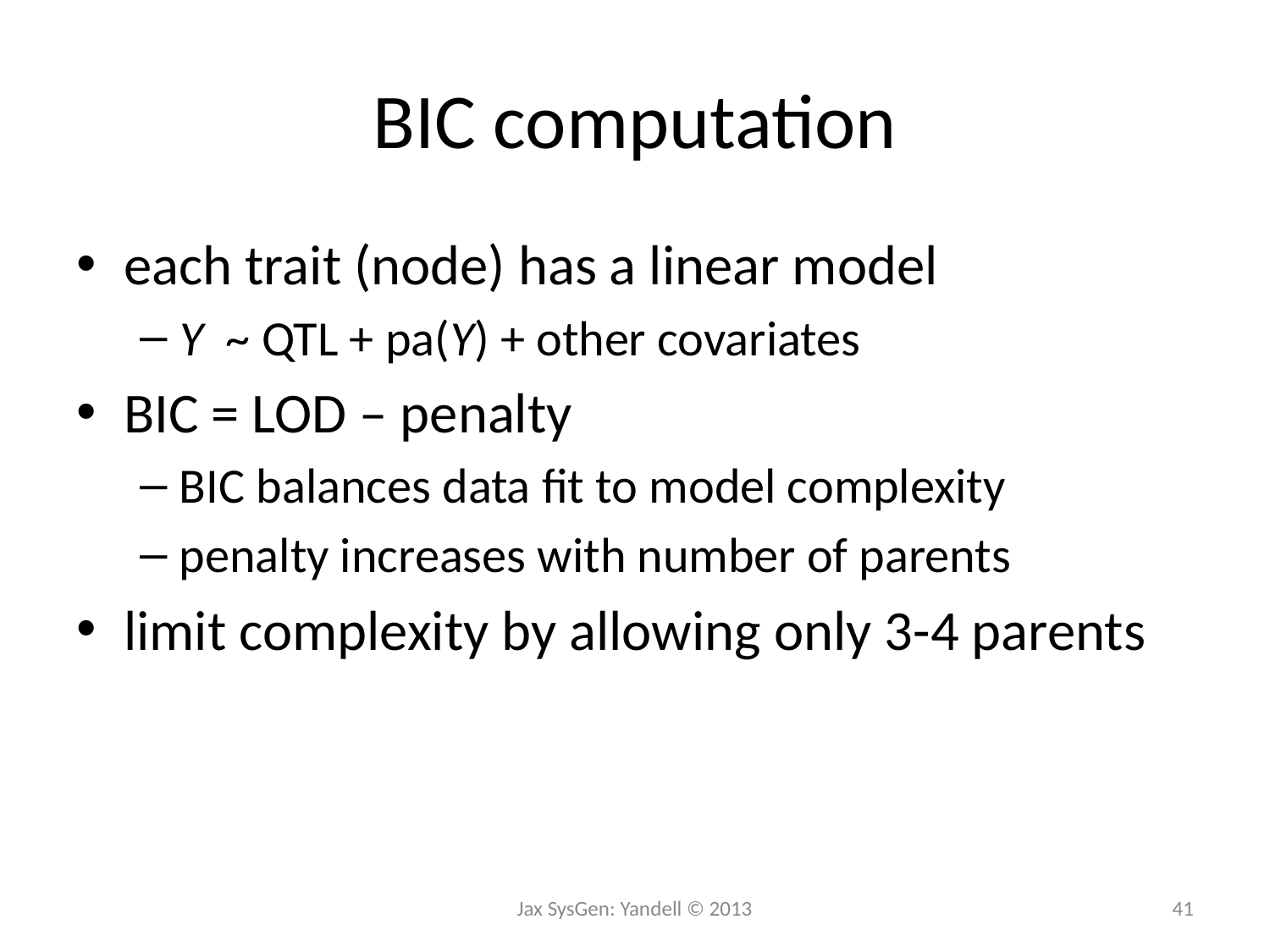

# BIC computation
each trait (node) has a linear model
Y  ~ QTL + pa(Y) + other covariates
BIC = LOD – penalty
BIC balances data fit to model complexity
penalty increases with number of parents
limit complexity by allowing only 3-4 parents

Jax SysGen: Yandell © 2013
41